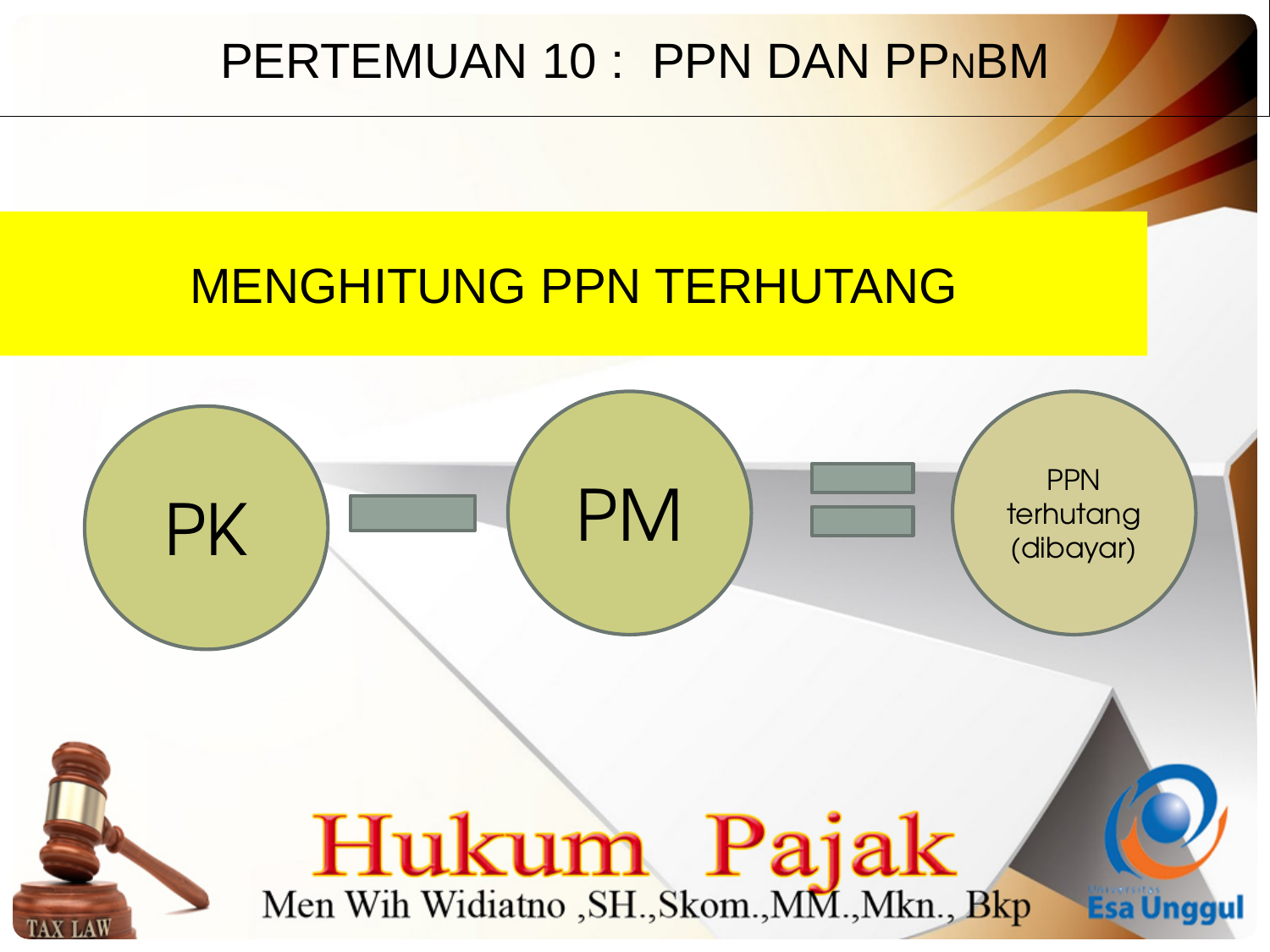

PERTEMUAN 10 :  PPN dan PPnBM
Menghitung ppn terhutang
PM
PPN terhutang (dibayar)
PK